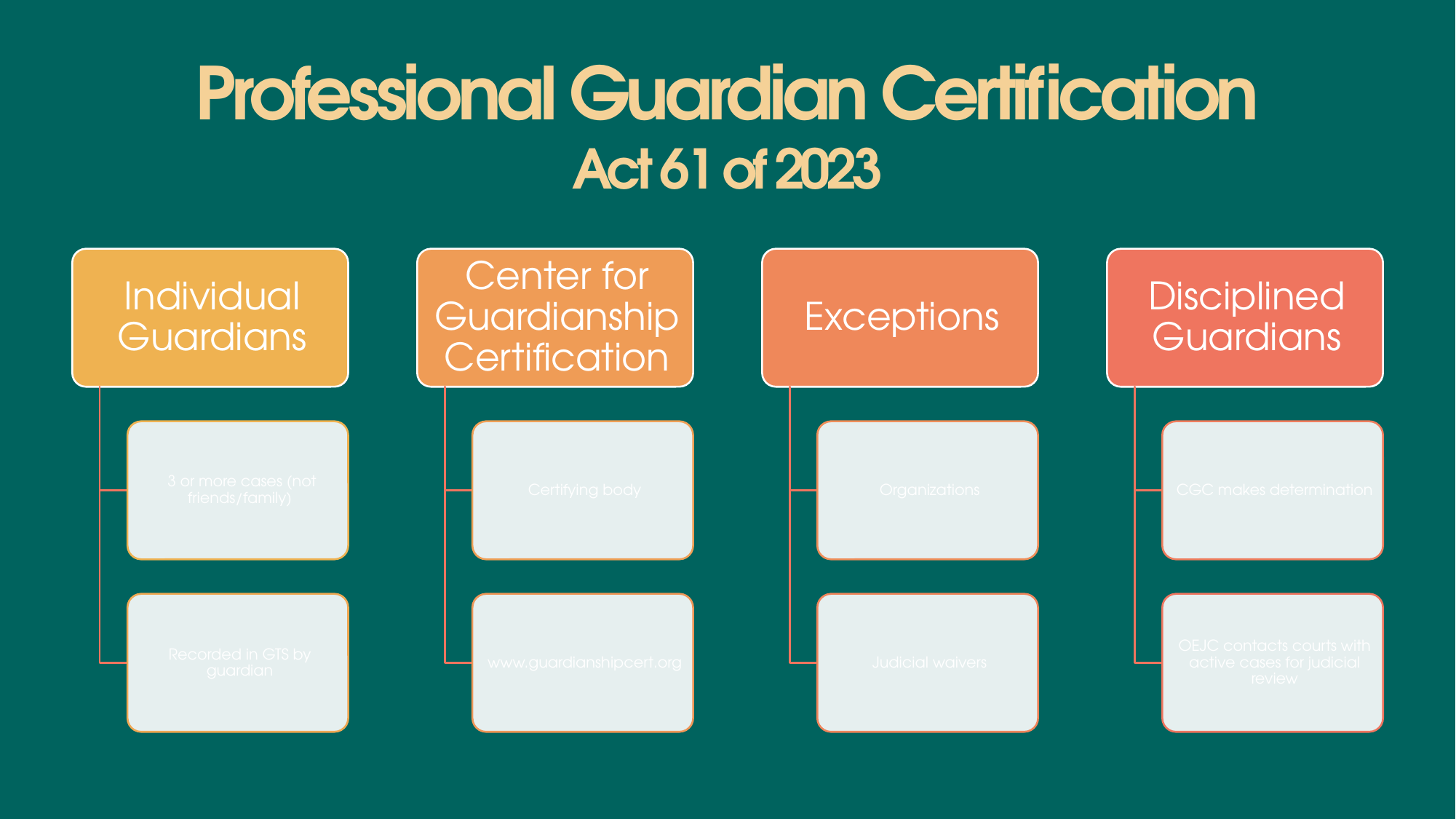

# Professional Guardian Certification Act 61 of 2023
Individual Guardians
 3 or more cases (not friends/family)
Recorded in GTS by guardian
Center for Guardianship Certification
Certifying body
www.guardianshipcert.org
Exceptions
Organizations
Judicial waivers
Disciplined Guardians
CGC makes determination
OEJC contacts courts with active cases for judicial review